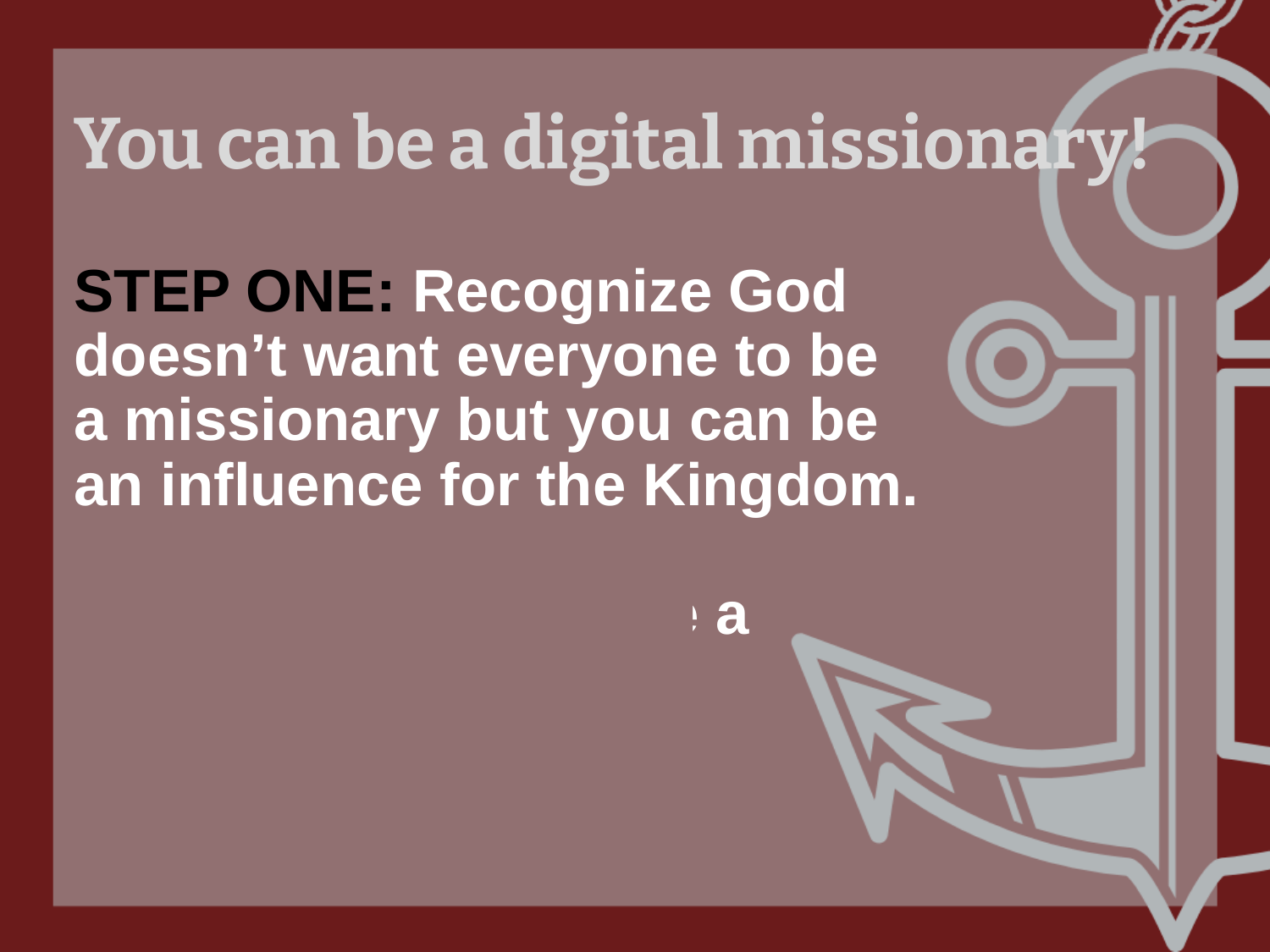

You can be a digital missionary!
STEP ONE: Recognize God doesn’t want everyone to be a missionary but you can be an influence for the Kingdom.
STEP TWO: Think like a missionary.